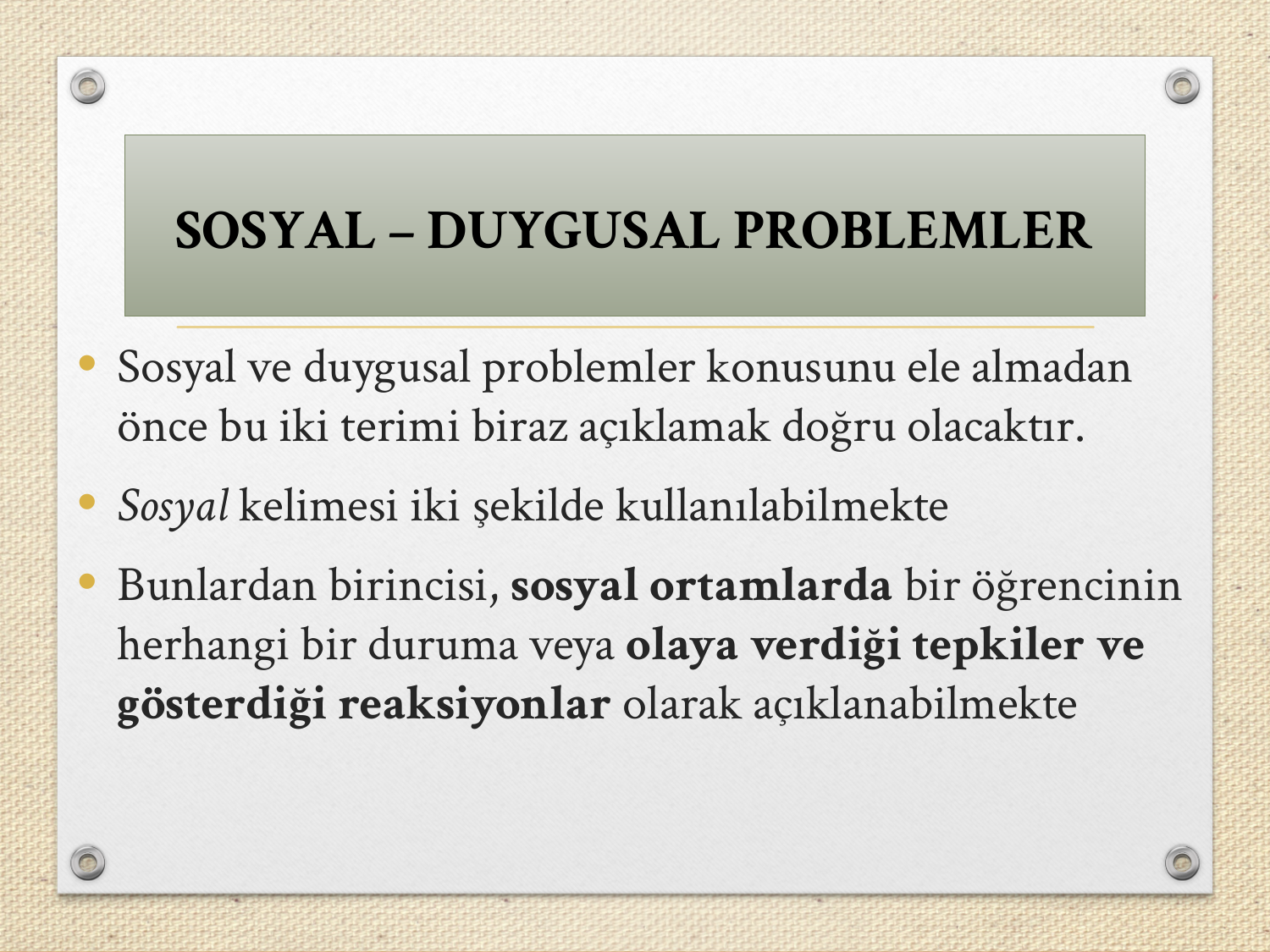

SOSYAL – DUYGUSAL PROBLEMLER
Sosyal ve duygusal problemler konusunu ele almadan önce bu iki terimi biraz açıklamak doğru olacaktır.
Sosyal kelimesi iki şekilde kullanılabilmekte
Bunlardan birincisi, sosyal ortamlarda bir öğrencinin herhangi bir duruma veya olaya verdiği tepkiler ve gösterdiği reaksiyonlar olarak açıklanabilmekte